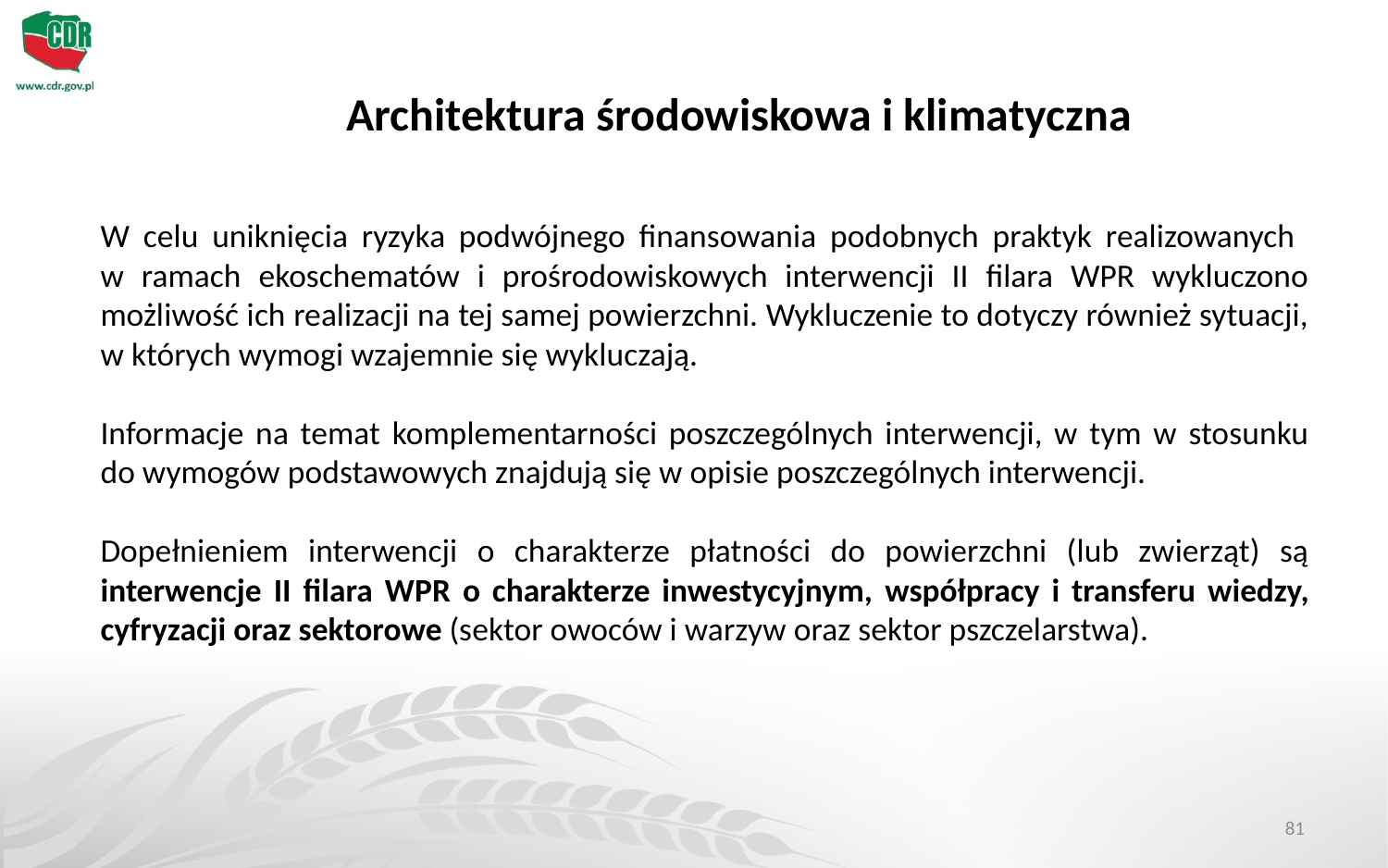

Architektura środowiskowa i klimatyczna
W celu uniknięcia ryzyka podwójnego finansowania podobnych praktyk realizowanych
w ramach ekoschematów i prośrodowiskowych interwencji II filara WPR wykluczono możliwość ich realizacji na tej samej powierzchni. Wykluczenie to dotyczy również sytuacji, w których wymogi wzajemnie się wykluczają.

Informacje na temat komplementarności poszczególnych interwencji, w tym w stosunku do wymogów podstawowych znajdują się w opisie poszczególnych interwencji.

Dopełnieniem interwencji o charakterze płatności do powierzchni (lub zwierząt) są interwencje II filara WPR o charakterze inwestycyjnym, współpracy i transferu wiedzy, cyfryzacji oraz sektorowe (sektor owoców i warzyw oraz sektor pszczelarstwa).
81